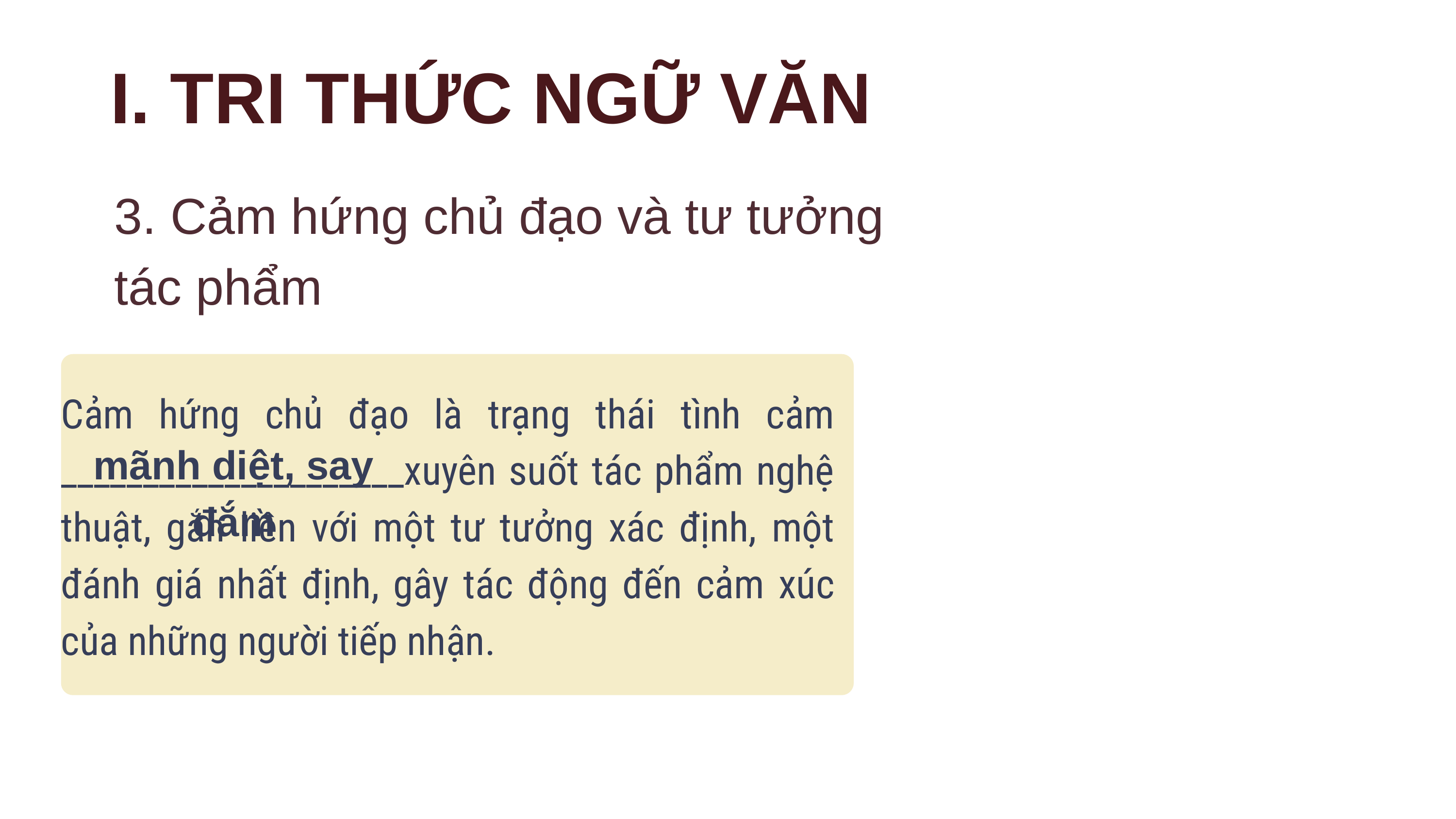

I. TRI THỨC NGỮ VĂN
3. Cảm hứng chủ đạo và tư tưởng tác phẩm

Cảm hứng chủ đạo là trạng thái tình cảm _____________________xuyên suốt tác phẩm nghệ thuật, gắn liền với một tư tưởng xác định, một đánh giá nhất định, gây tác động đến cảm xúc của những người tiếp nhận.

mãnh diệt, say đắm